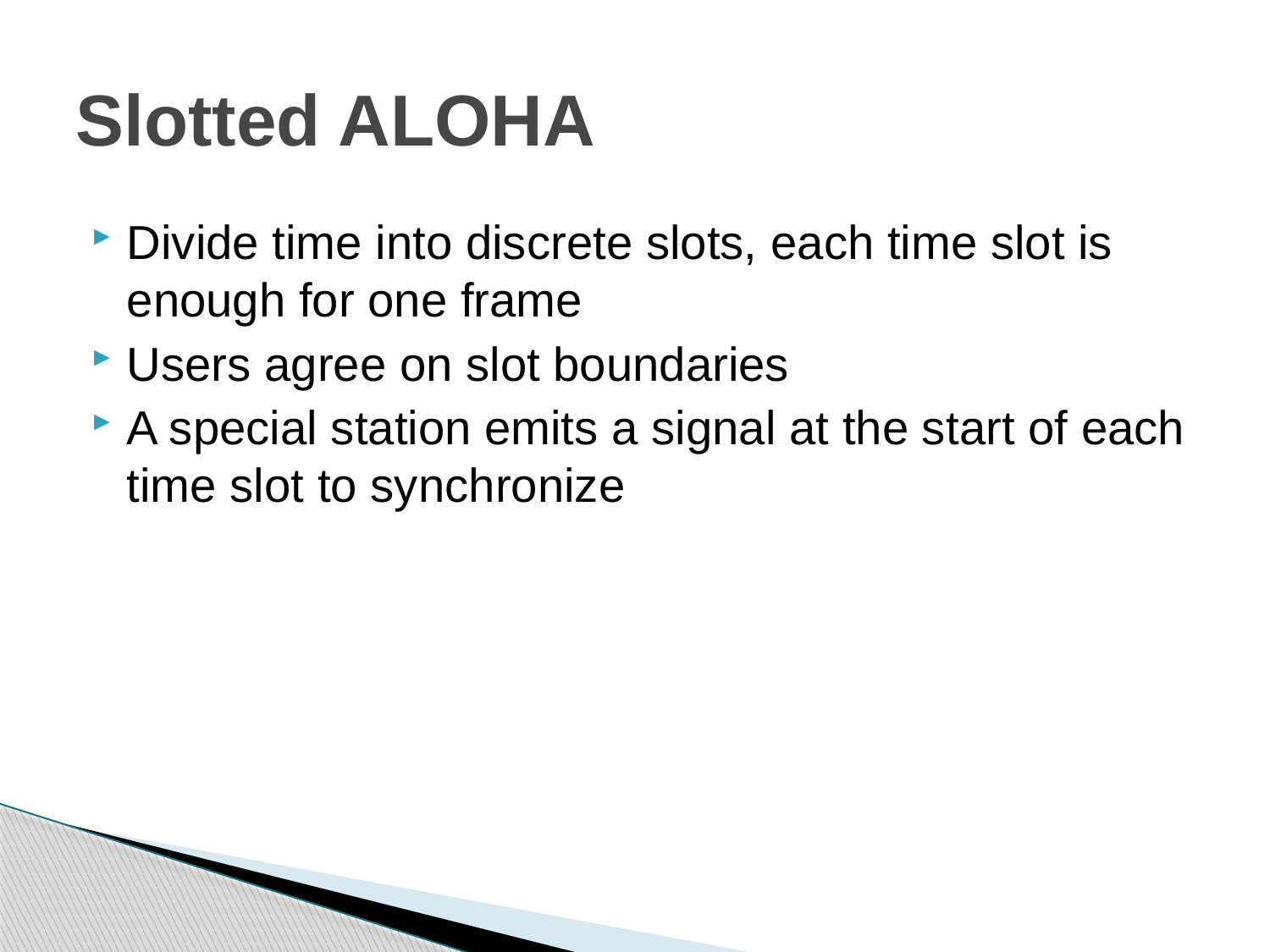

# Slotted ALOHA
Divide time into discrete slots, each time slot is enough for one frame
Users agree on slot boundaries
A special station emits a signal at the start of each time slot to synchronize